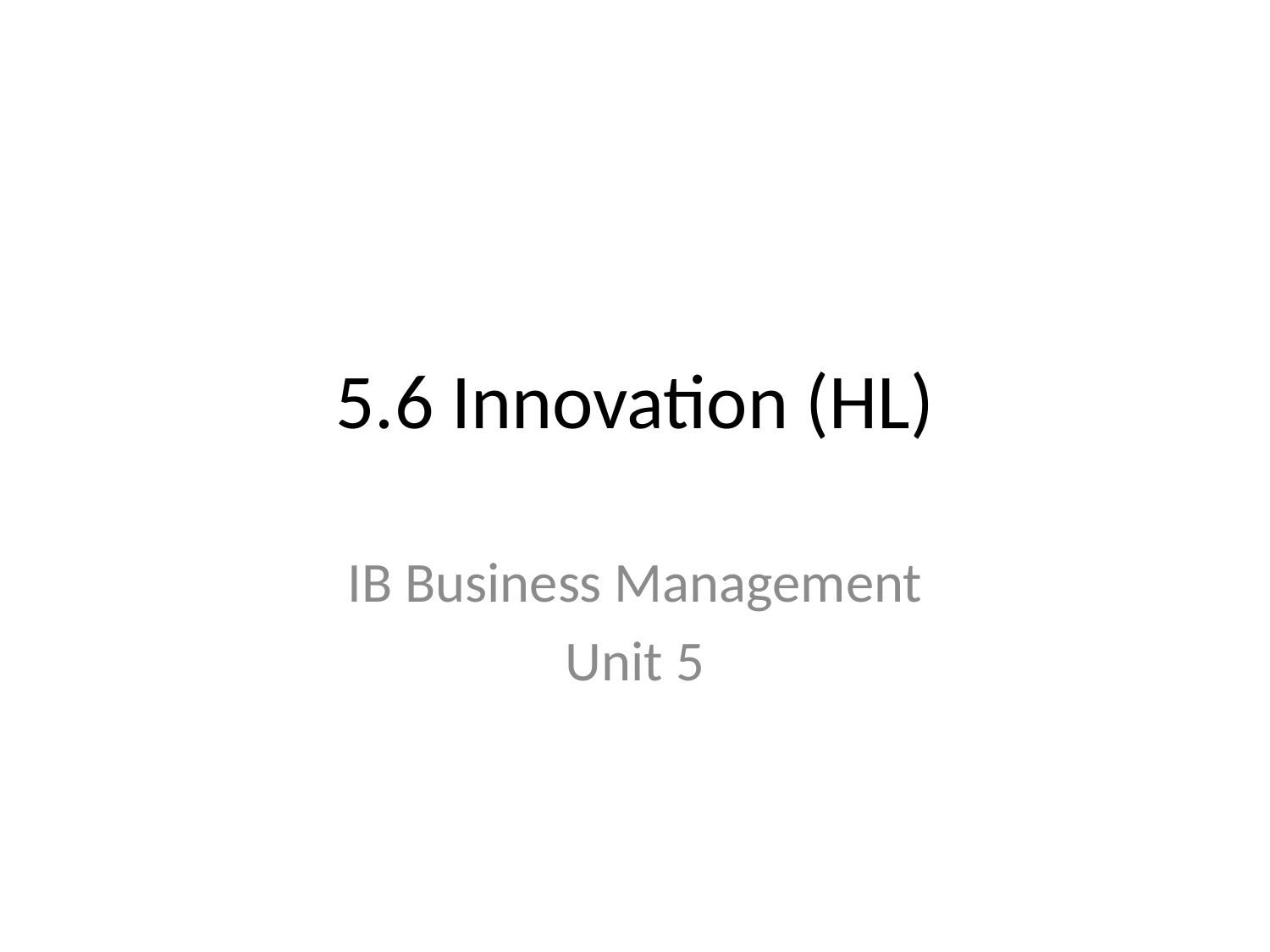

# 5.6 Innovation (HL)
IB Business Management
Unit 5